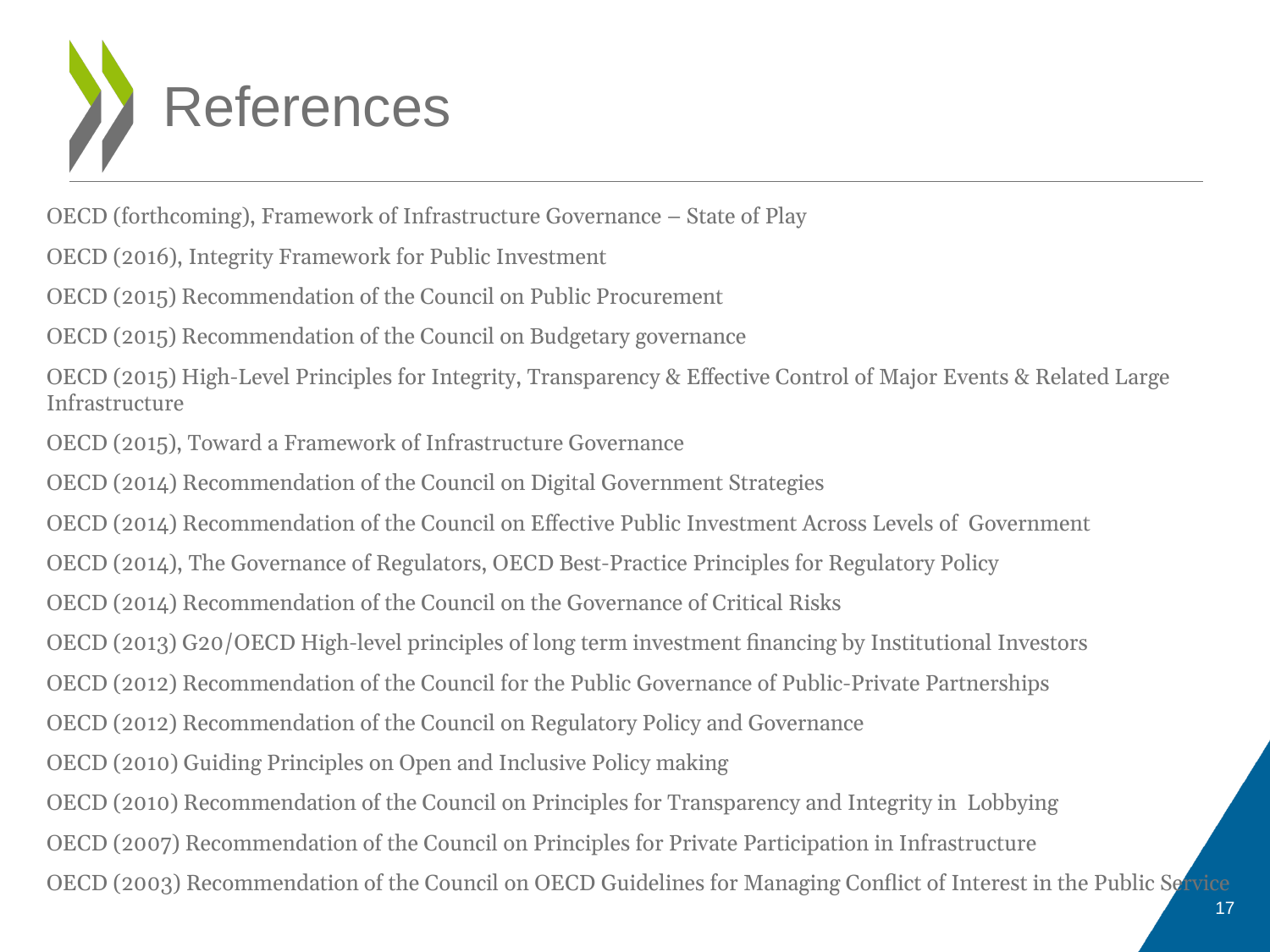

# References
OECD (forthcoming), Framework of Infrastructure Governance – State of Play
OECD (2016), Integrity Framework for Public Investment
OECD (2015) Recommendation of the Council on Public Procurement
OECD (2015) Recommendation of the Council on Budgetary governance
OECD (2015) High-Level Principles for Integrity, Transparency & Effective Control of Major Events & Related Large Infrastructure
OECD (2015), Toward a Framework of Infrastructure Governance
OECD (2014) Recommendation of the Council on Digital Government Strategies
OECD (2014) Recommendation of the Council on Effective Public Investment Across Levels of  Government
OECD (2014), The Governance of Regulators, OECD Best-Practice Principles for Regulatory Policy
OECD (2014) Recommendation of the Council on the Governance of Critical Risks
OECD (2013) G20/OECD High-level principles of long term investment financing by Institutional Investors
OECD (2012) Recommendation of the Council for the Public Governance of Public-Private Partnerships
OECD (2012) Recommendation of the Council on Regulatory Policy and Governance
OECD (2010) Guiding Principles on Open and Inclusive Policy making
OECD (2010) Recommendation of the Council on Principles for Transparency and Integrity in  Lobbying
OECD (2007) Recommendation of the Council on Principles for Private Participation in Infrastructure
OECD (2003) Recommendation of the Council on OECD Guidelines for Managing Conflict of Interest in the Public Service
17